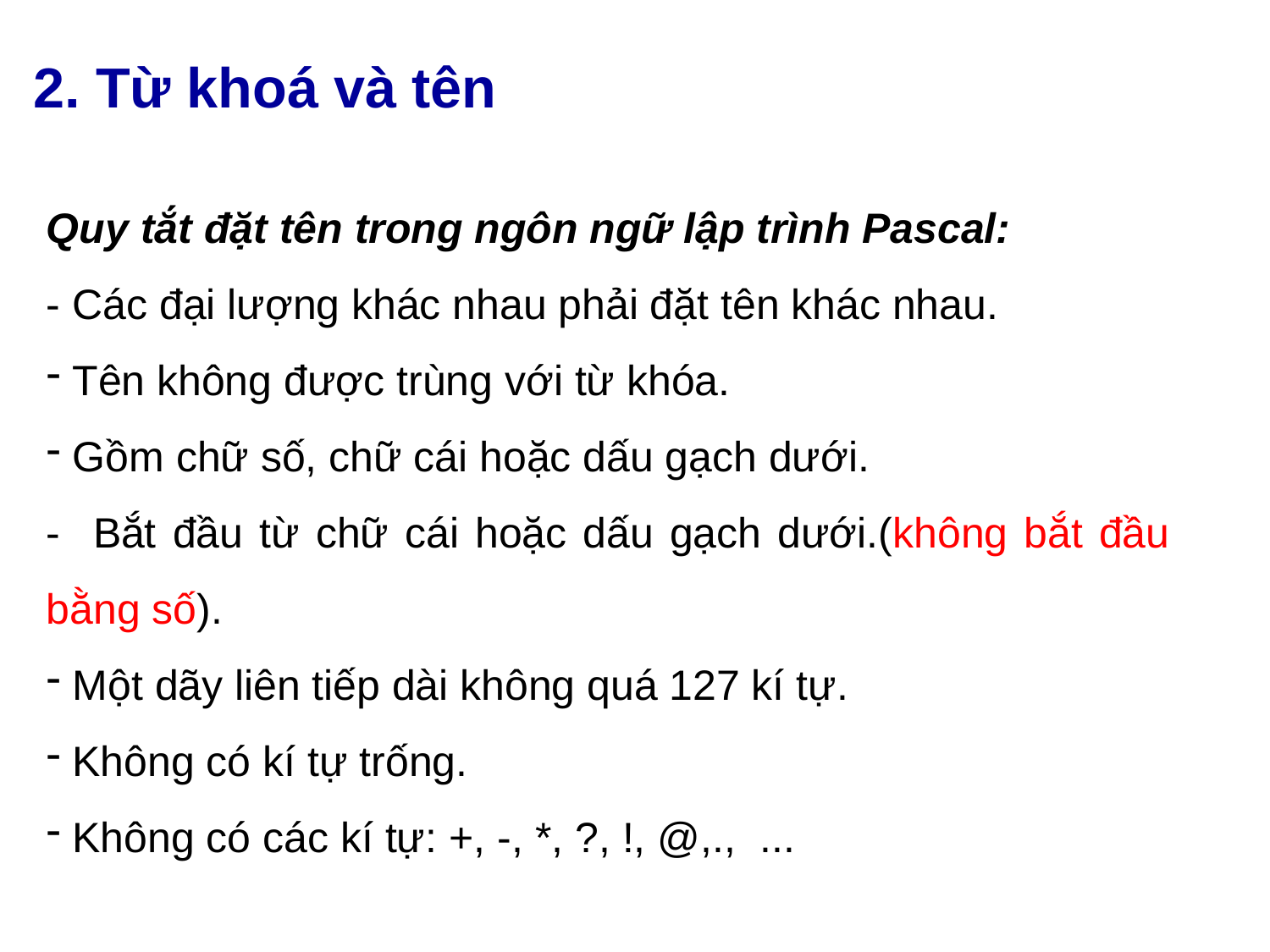

2. Từ khoá và tên
Quy tắt đặt tên trong ngôn ngữ lập trình Pascal:
- Các đại lượng khác nhau phải đặt tên khác nhau.
 Tên không được trùng với từ khóa.
 Gồm chữ số, chữ cái hoặc dấu gạch dưới.
-  Bắt đầu từ chữ cái hoặc dấu gạch dưới.(không bắt đầu bằng số).
 Một dãy liên tiếp dài không quá 127 kí tự.
 Không có kí tự trống.
 Không có các kí tự: +, -, *, ?, !, @,.,  ...